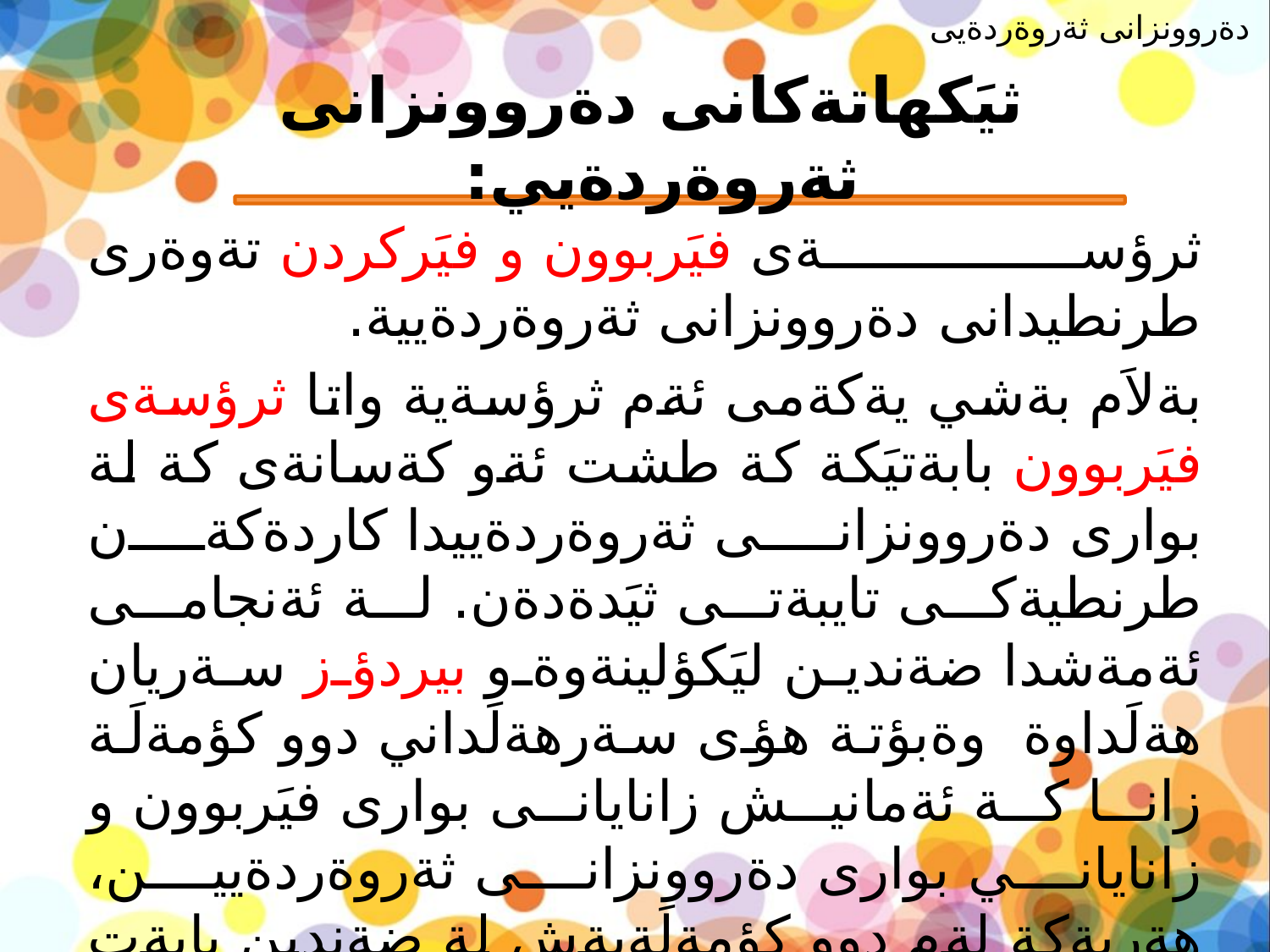

دةروونزانى ثةروةردةيى
# ثيَكهاتةكانى دةروونزانى ثةروةردةيي:

ثرؤسةى فيَربوون و فيَركردن تةوةرى طرنطيدانى دةروونزانى ثةروةردةيية.
بةلاَم بةشي يةكةمى ئةم ثرؤسةية واتا ثرؤسةى فيَربوون بابةتيَكة كة طشت ئةو كةسانةى كة لة بوارى دةروونزانى ثةروةردةييدا كاردةكةن طرنطيةكى تايبةتى ثيَدةدةن. لة ئةنجامى ئةمةشدا ضةندين ليَكؤلينةوةو بيردؤز سةريان هةلَداوة  وةبؤتة هؤى سةرهةلَداني دوو كؤمةلَة زانا كة ئةمانيش زانايانى بوارى فيَربوون و زاناياني بوارى دةروونزانى ثةروةردةيين، هةريةكة لةم دوو كؤمةلَةيةش لة ضةندين بابةت دةكؤلَنةوة جياواز لة ئةوى تريان.